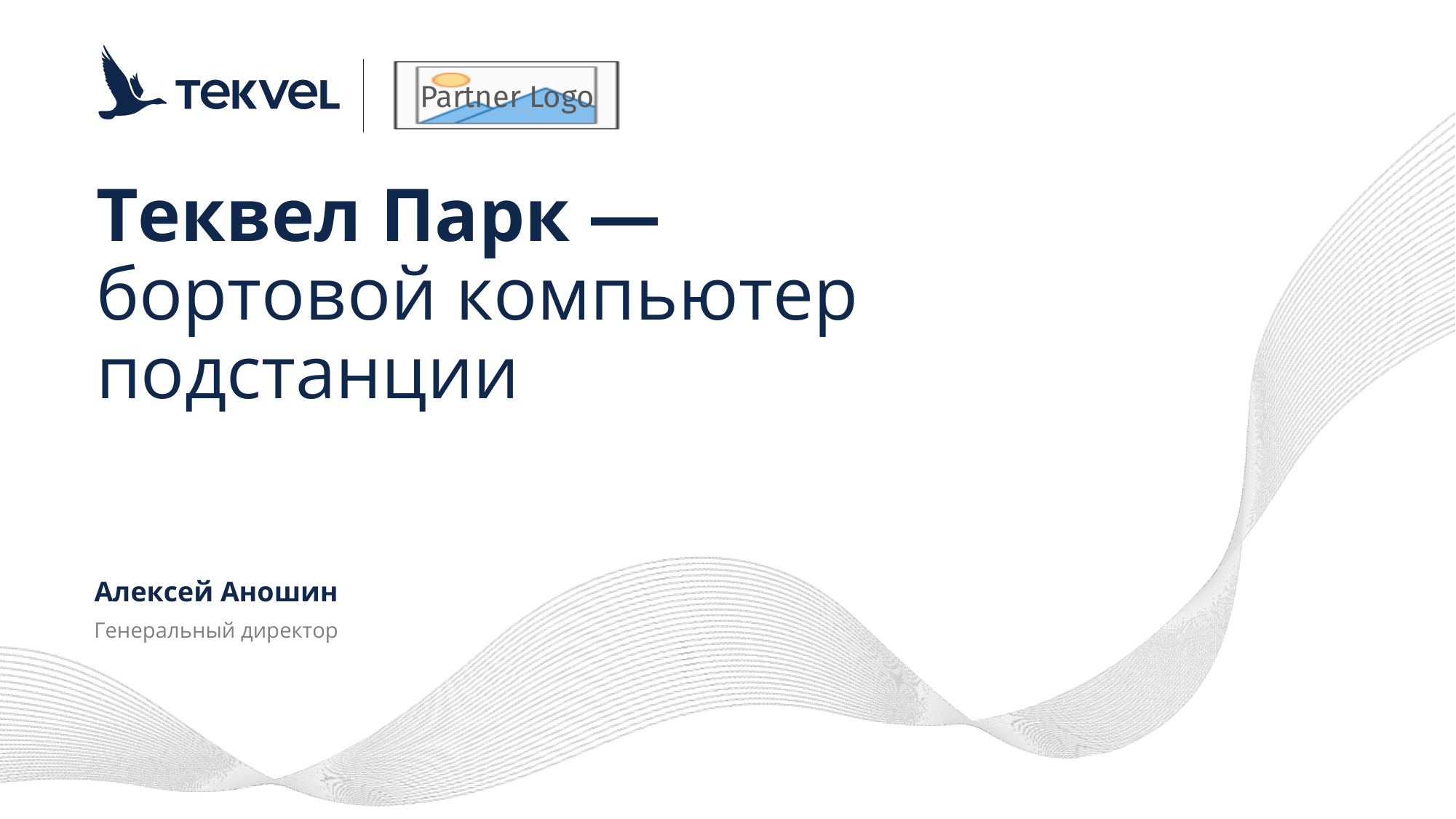

# Теквел Парк — бортовой компьютер подстанции

Алексей Аношин
Генеральный директор